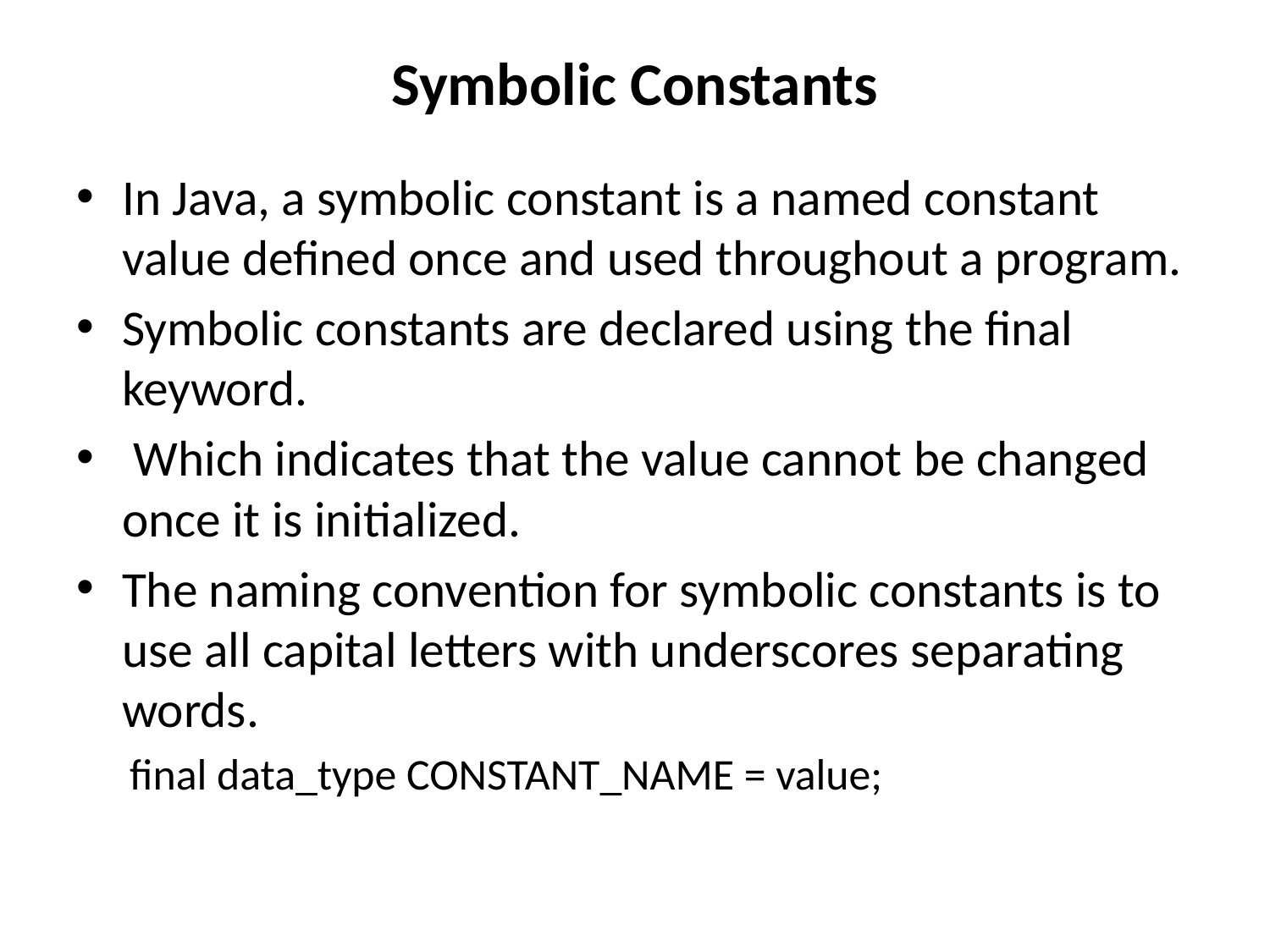

# Symbolic Constants
In Java, a symbolic constant is a named constant value defined once and used throughout a program.
Symbolic constants are declared using the final keyword.
 Which indicates that the value cannot be changed once it is initialized.
The naming convention for symbolic constants is to use all capital letters with underscores separating words.
final data_type CONSTANT_NAME = value;